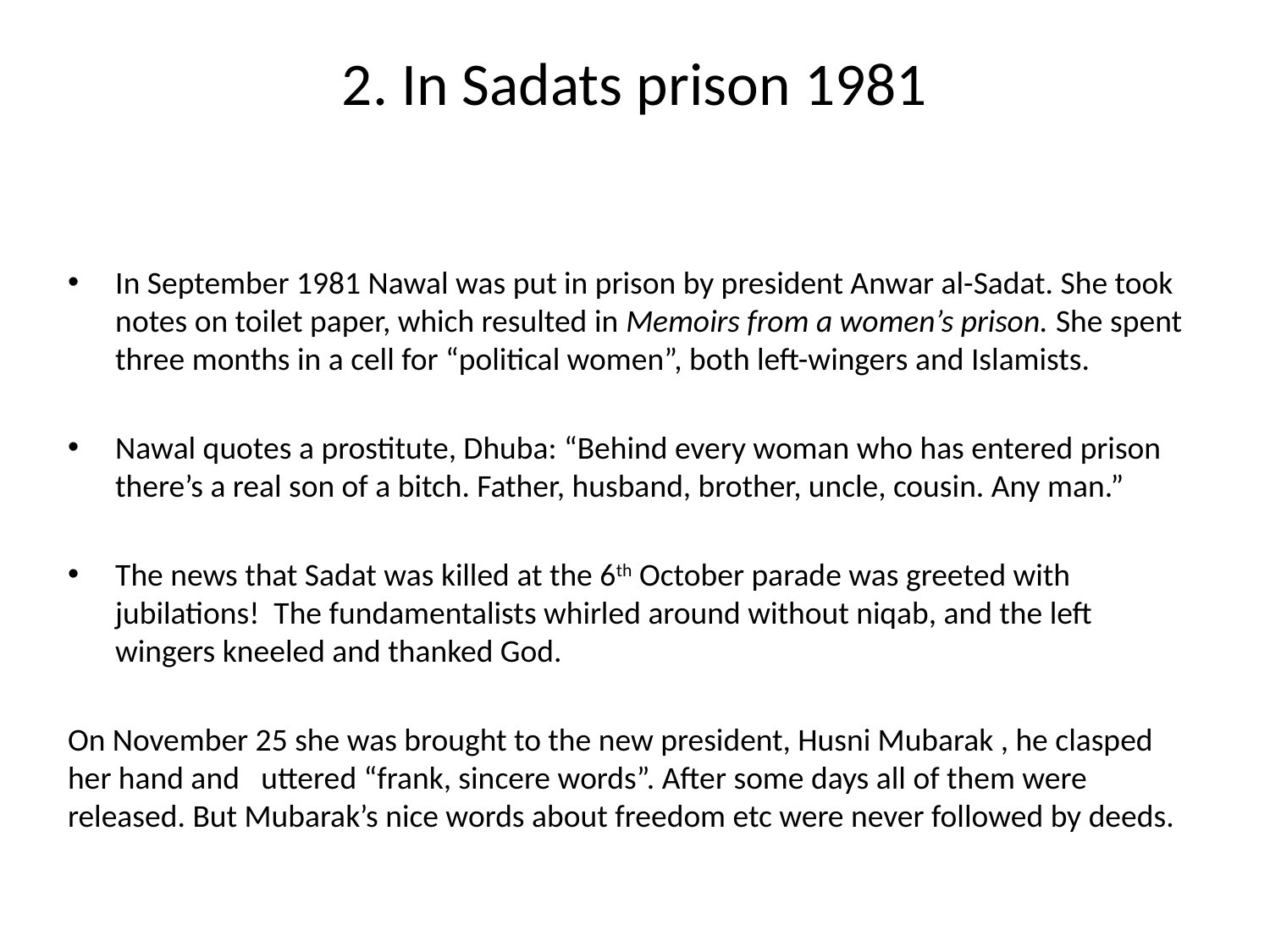

# 2. In Sadats prison 1981
In September 1981 Nawal was put in prison by president Anwar al-Sadat. She took notes on toilet paper, which resulted in Memoirs from a women’s prison. She spent three months in a cell for “political women”, both left-wingers and Islamists.

Nawal quotes a prostitute, Dhuba: “Behind every woman who has entered prison there’s a real son of a bitch. Father, husband, brother, uncle, cousin. Any man.”

The news that Sadat was killed at the 6th October parade was greeted with jubilations!  The fundamentalists whirled around without niqab, and the left wingers kneeled and thanked God.

On November 25 she was brought to the new president, Husni Mubarak , he clasped her hand and   uttered “frank, sincere words”. After some days all of them were released. But Mubarak’s nice words about freedom etc were never followed by deeds.